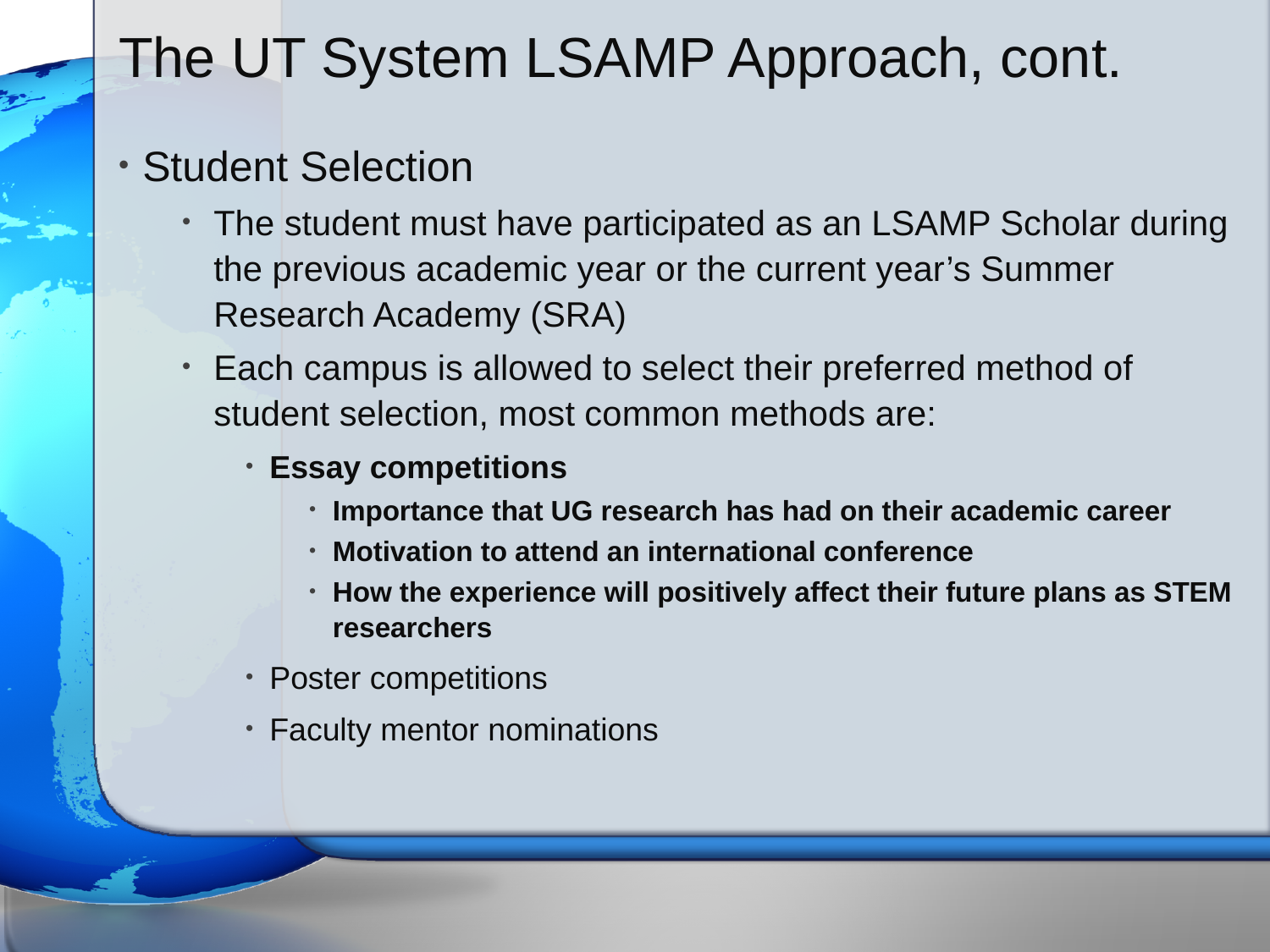

# The UT System LSAMP Approach, cont.
Student Selection
The student must have participated as an LSAMP Scholar during the previous academic year or the current year’s Summer Research Academy (SRA)
Each campus is allowed to select their preferred method of student selection, most common methods are:
Essay competitions
Importance that UG research has had on their academic career
Motivation to attend an international conference
How the experience will positively affect their future plans as STEM researchers
Poster competitions
Faculty mentor nominations